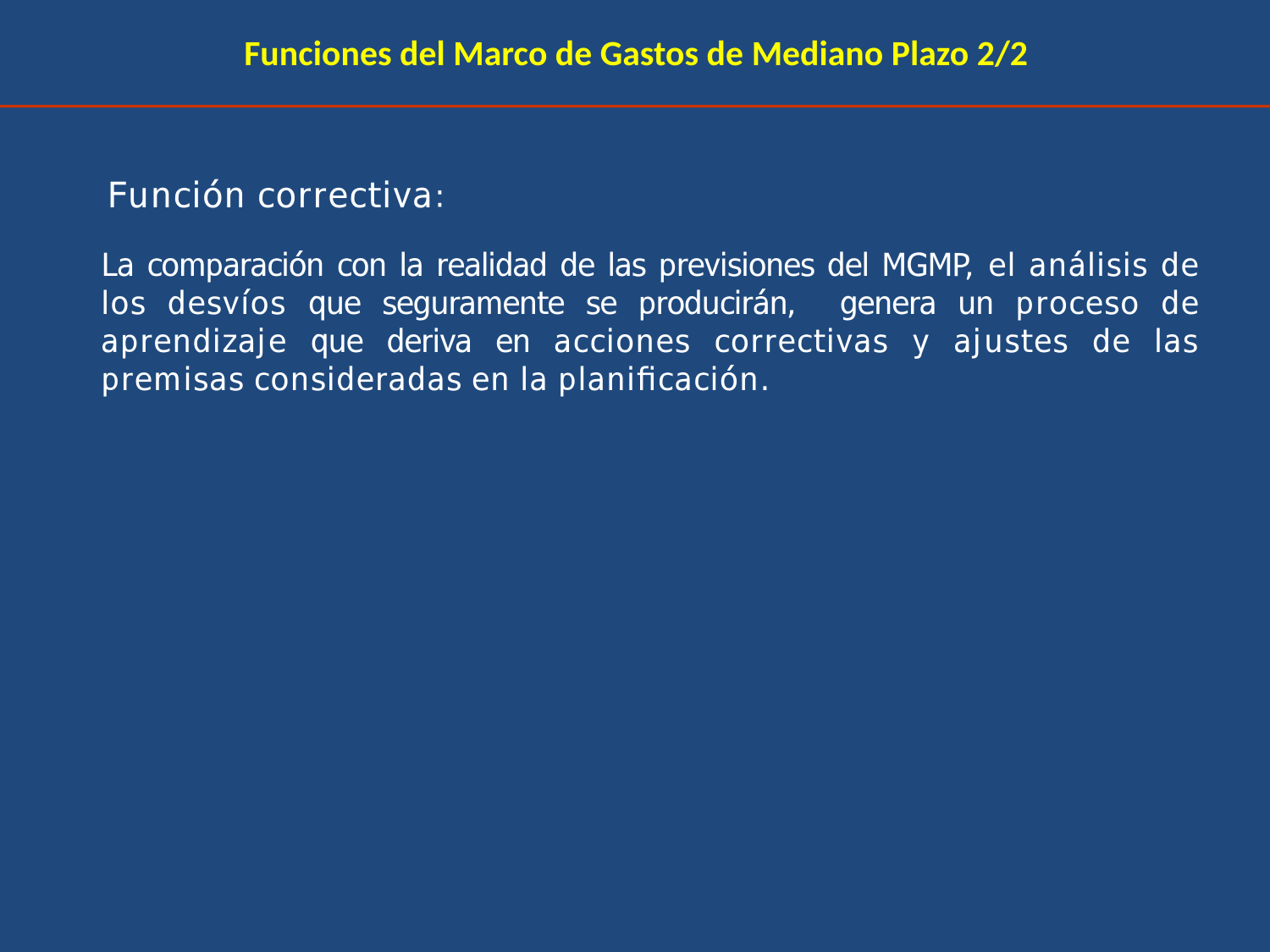

Funciones del Marco de Gastos de Mediano Plazo 2/2

Función correctiva:
La comparación con la realidad de las previsiones del MGMP, el análisis de los desvíos que seguramente se producirán,  genera un proceso de aprendizaje que deriva en acciones correctivas y ajustes de las premisas consideradas en la planificación.